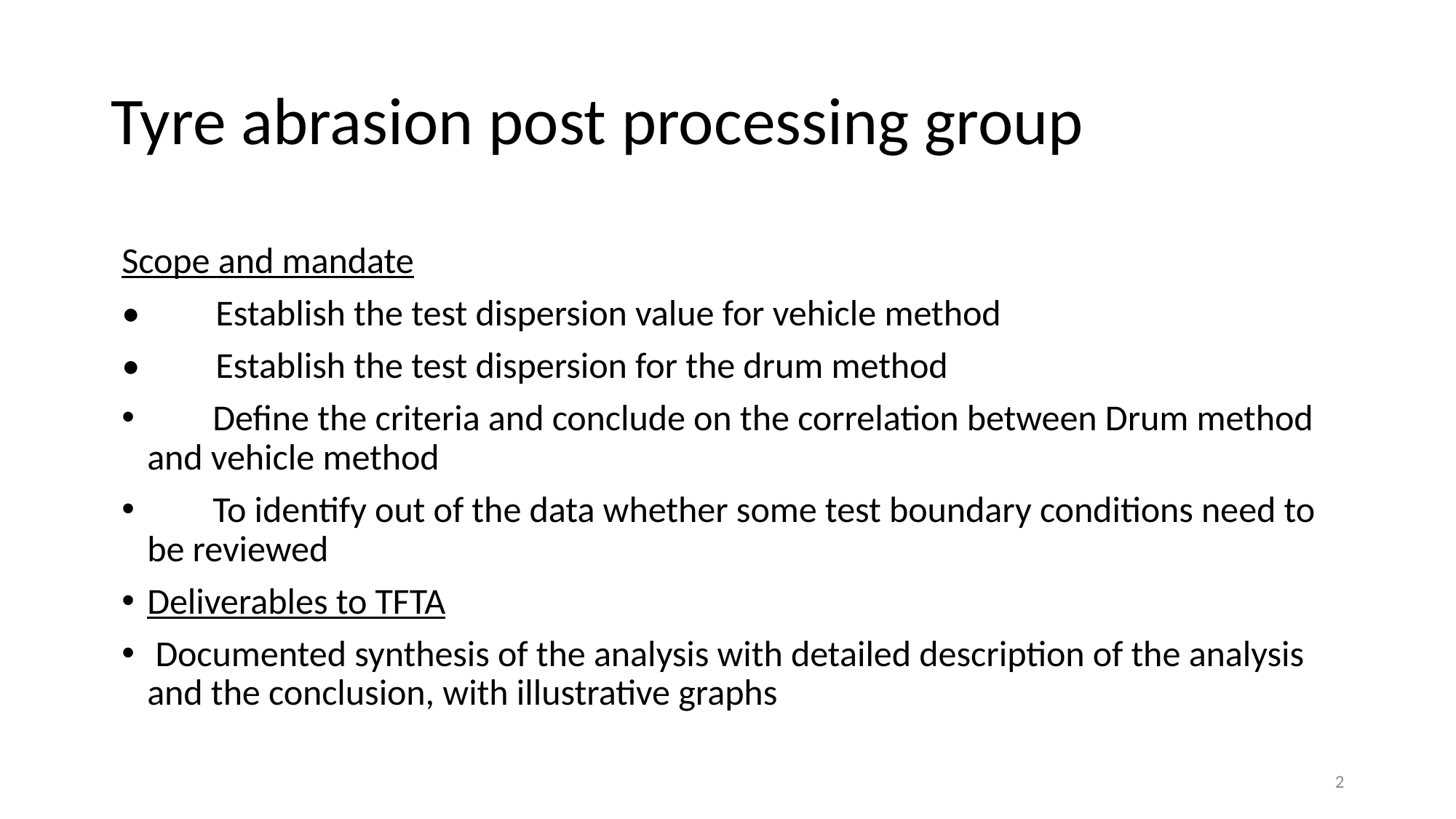

# Tyre abrasion post processing group
Scope and mandate
•	Establish the test dispersion value for vehicle method
•	Establish the test dispersion for the drum method
        Define the criteria and conclude on the correlation between Drum method and vehicle method
        To identify out of the data whether some test boundary conditions need to be reviewed
Deliverables to TFTA
 Documented synthesis of the analysis with detailed description of the analysis and the conclusion, with illustrative graphs
2